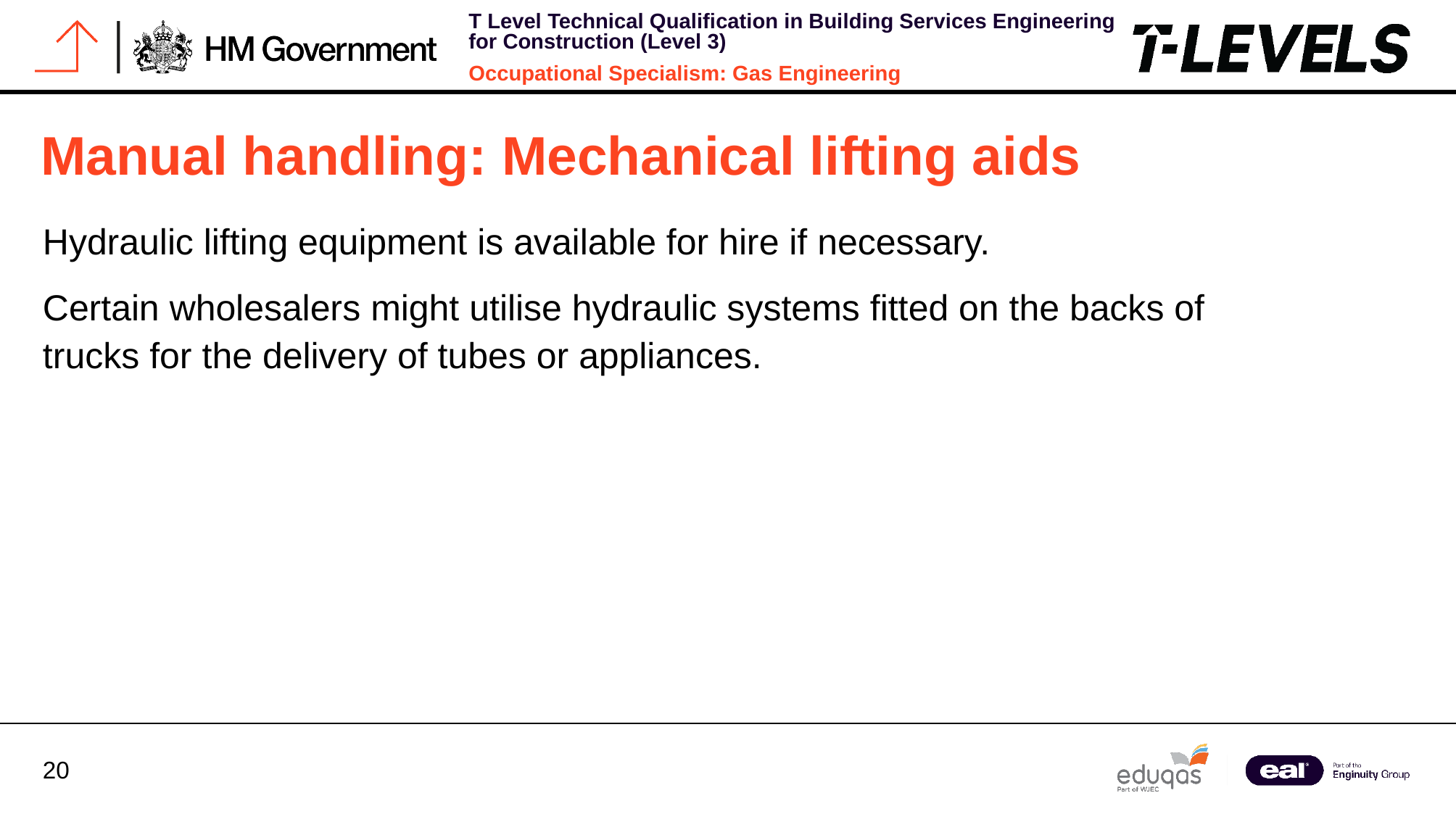

Manual handling: Mechanical lifting aids
Hydraulic lifting equipment is available for hire if necessary.
Certain wholesalers might utilise hydraulic systems fitted on the backs of trucks for the delivery of tubes or appliances.